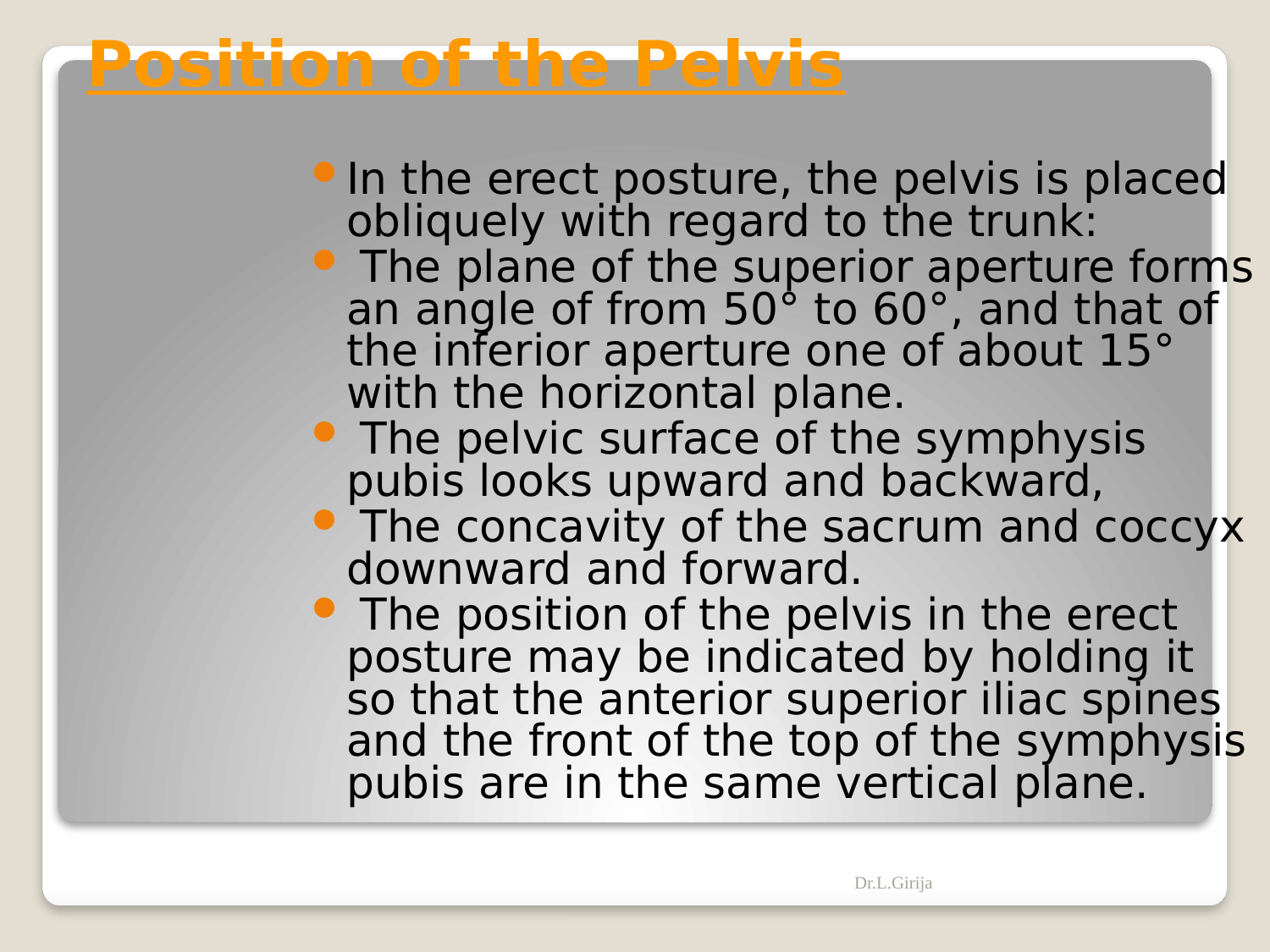

# Position of the Pelvis
In the erect posture, the pelvis is placed obliquely with regard to the trunk:
 The plane of the superior aperture forms an angle of from 50° to 60°, and that of the inferior aperture one of about 15° with the horizontal plane.
 The pelvic surface of the symphysis pubis looks upward and backward,
 The concavity of the sacrum and coccyx downward and forward.
 The position of the pelvis in the erect posture may be indicated by holding it so that the anterior superior iliac spines and the front of the top of the symphysis pubis are in the same vertical plane.
Dr.L.Girija